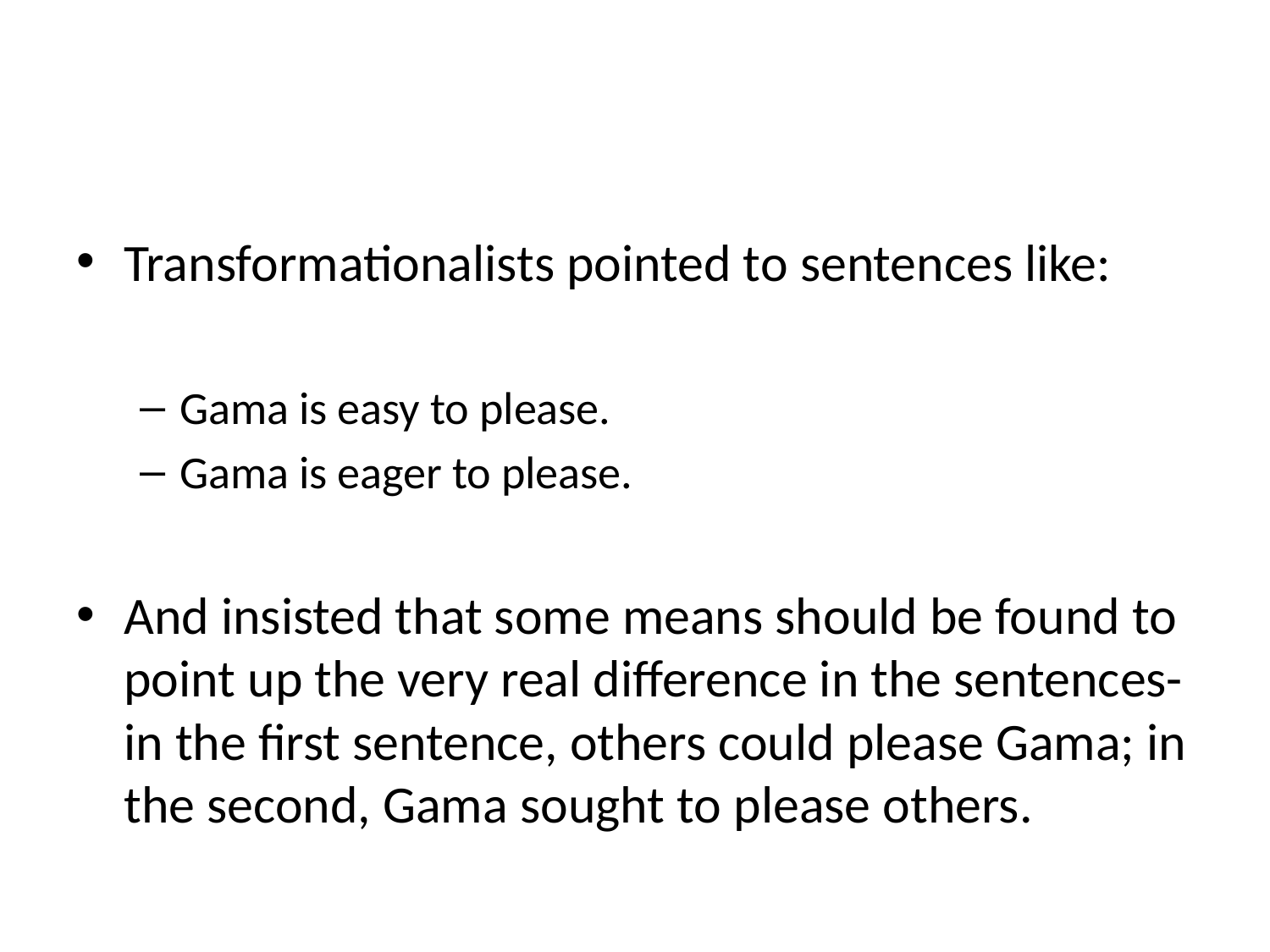

#
Transformationalists pointed to sentences like:

Gama is easy to please.
Gama is eager to please.

And insisted that some means should be found to point up the very real difference in the sentences- in the first sentence, others could please Gama; in the second, Gama sought to please others.